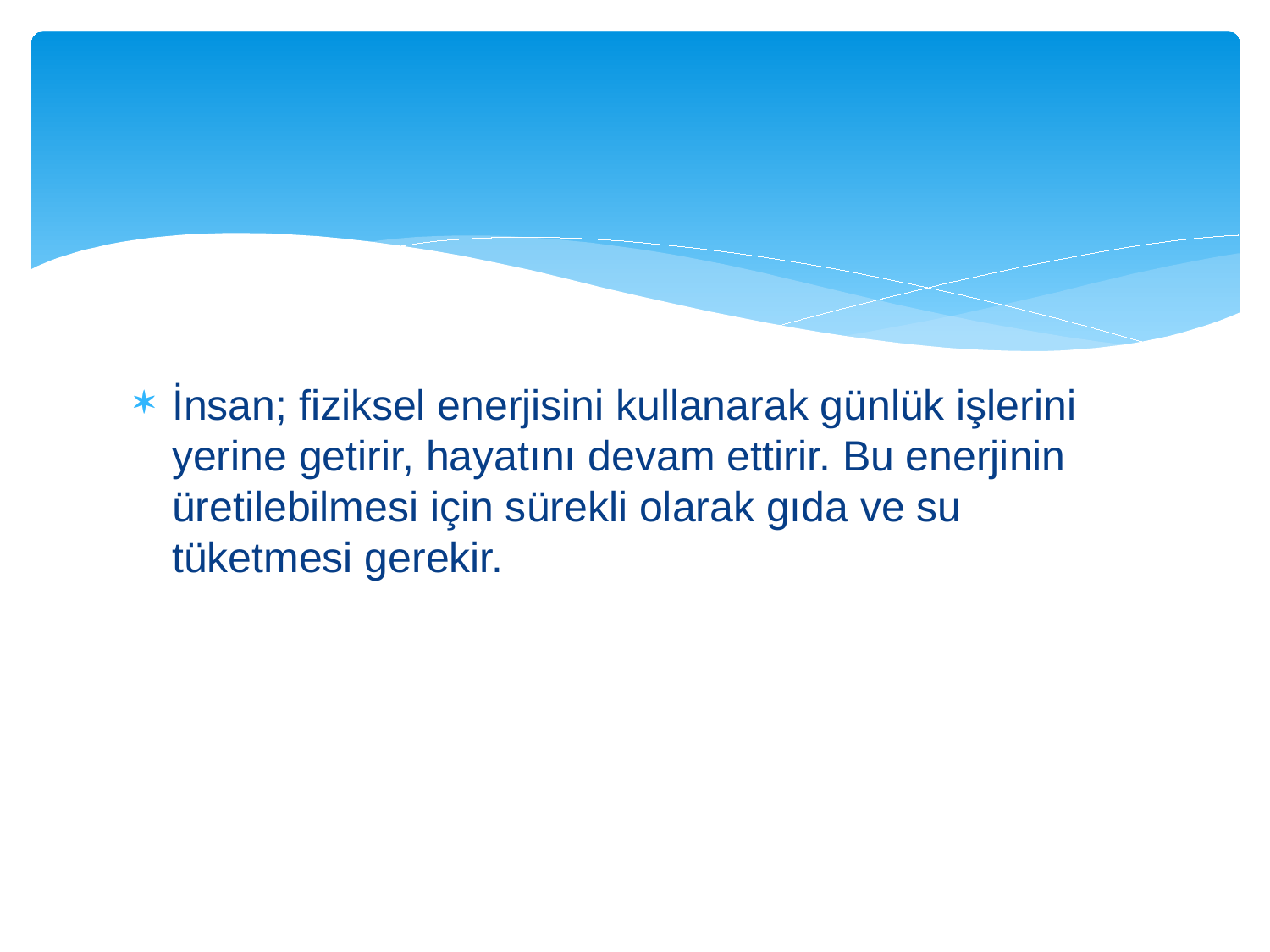

#
İnsan; fiziksel enerjisini kullanarak günlük işlerini yerine getirir, hayatını devam ettirir. Bu enerjinin üretilebilmesi için sürekli olarak gıda ve su tüketmesi gerekir.